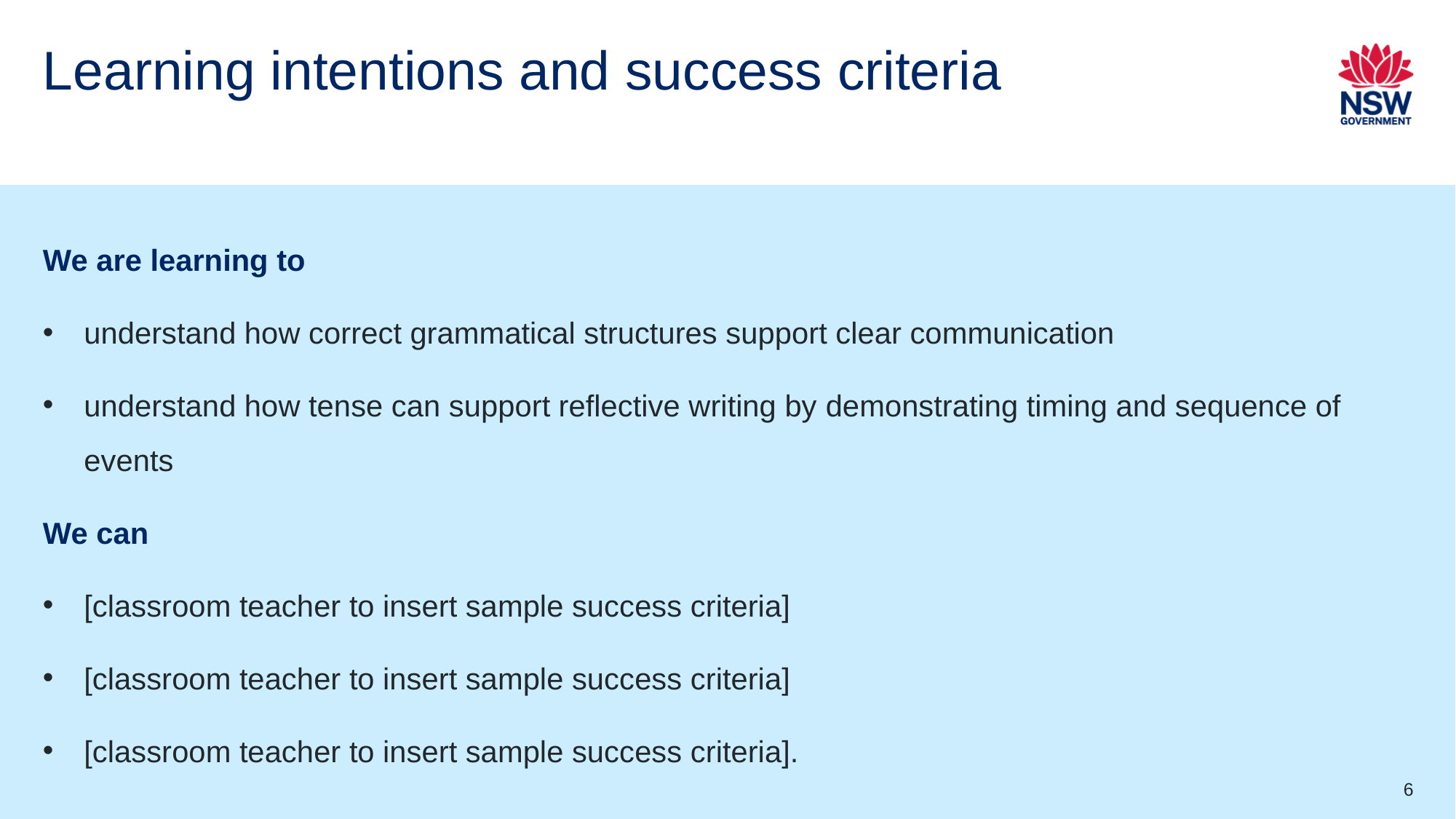

# Learning intentions and success criteria
We are learning to
understand how correct grammatical structures support clear communication
understand how tense can support reflective writing by demonstrating timing and sequence of events
We can
[classroom teacher to insert sample success criteria]
[classroom teacher to insert sample success criteria]
[classroom teacher to insert sample success criteria].
6